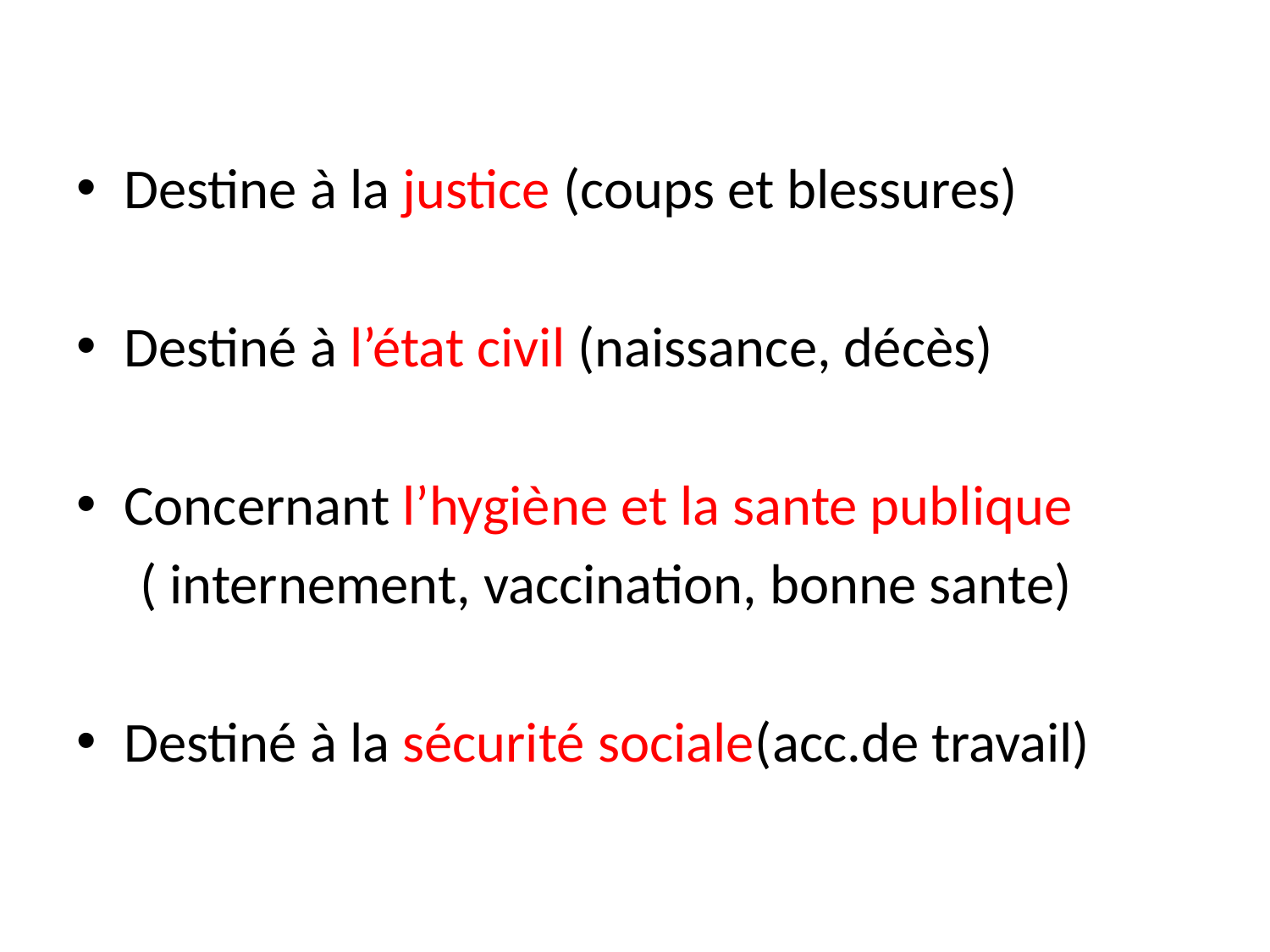

#
Destine à la justice (coups et blessures)

Destiné à l’état civil (naissance, décès)

Concernant l’hygiène et la sante publique
     ( internement, vaccination, bonne sante)

Destiné à la sécurité sociale(acc.de travail)